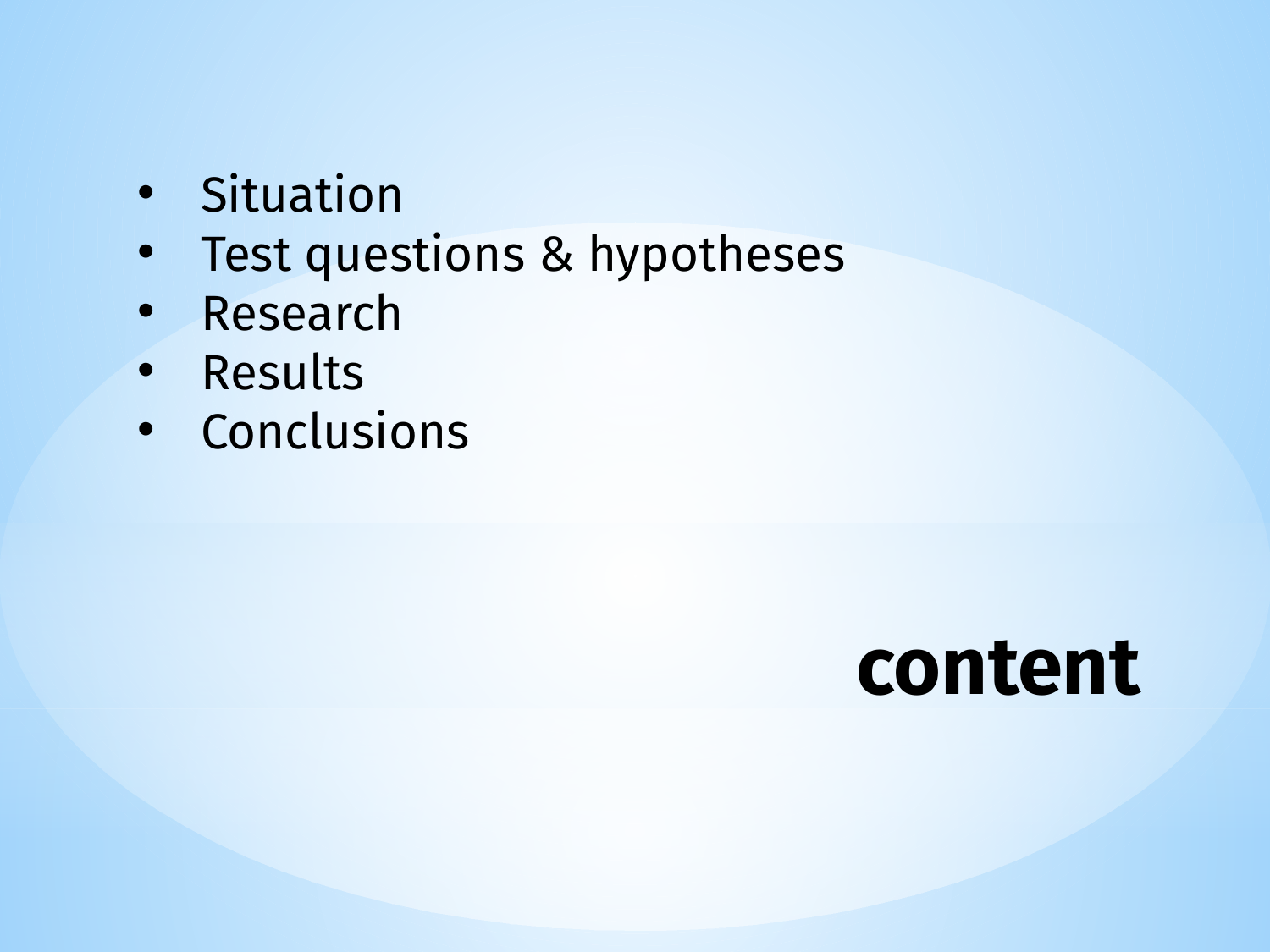

Situation
Test questions & hypotheses
Research
Results
Conclusions
# content